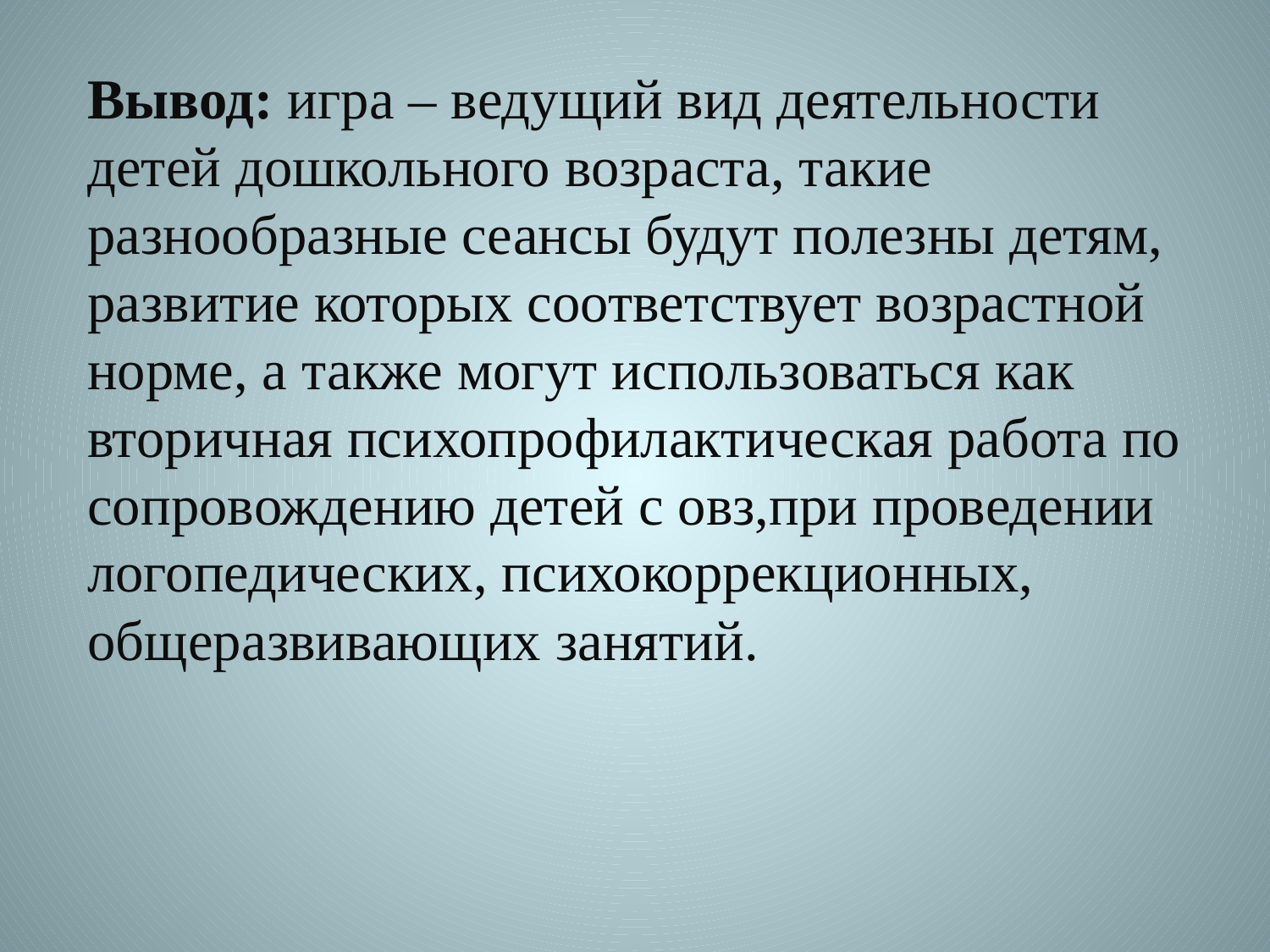

Вывод: игра – ведущий вид деятельности детей дошкольного возраста, такие разнообразные сеансы будут полезны детям, развитие которых соответствует возрастной норме, а также могут использоваться как вторичная психопрофилактическая работа по сопровождению детей с овз,при проведении логопедических, психокоррекционных, общеразвивающих занятий.